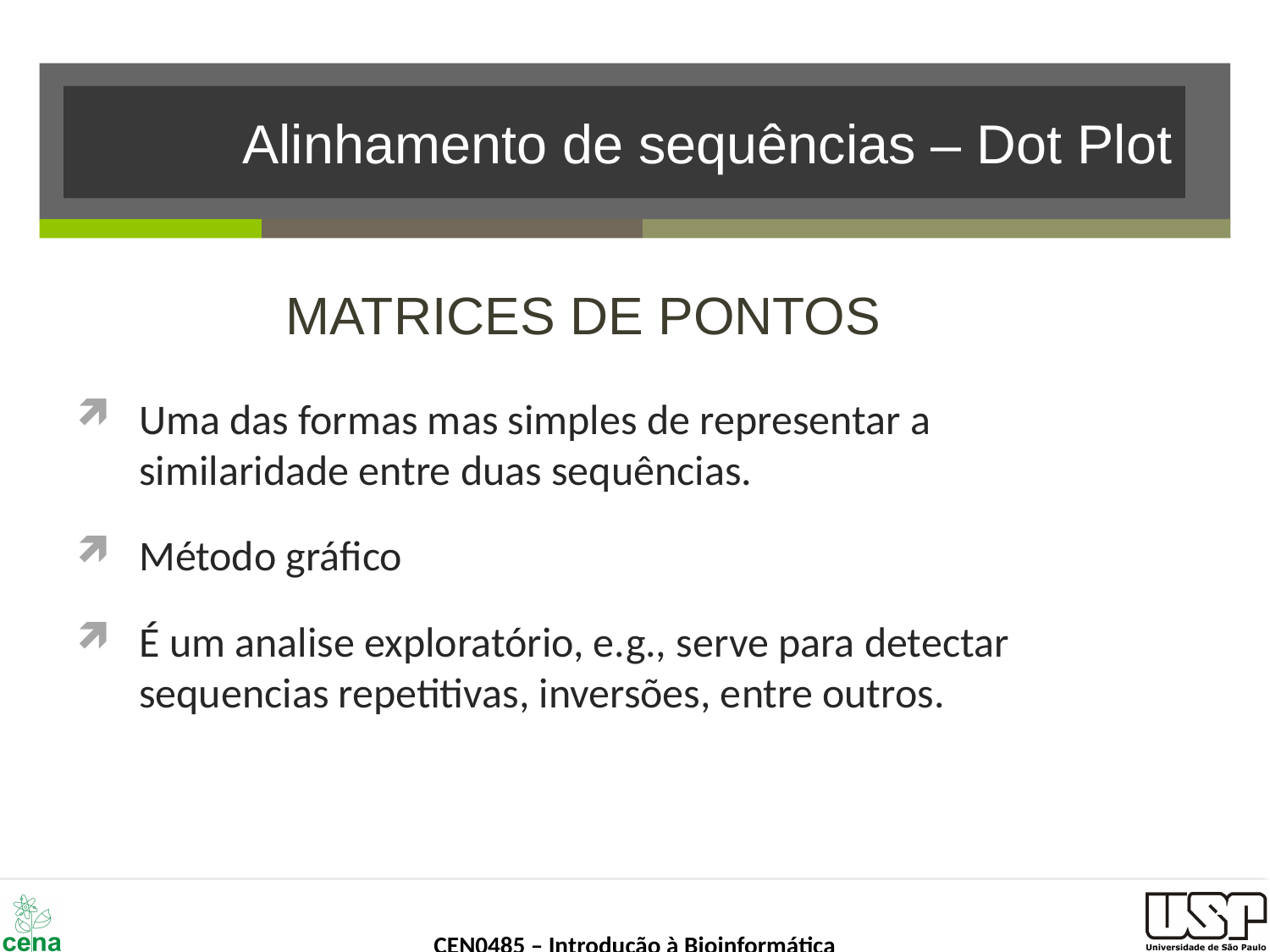

# Alinhamento de sequências – Dot Plot
Matrices de pontos
Uma das formas mas simples de representar a similaridade entre duas sequências.
Método gráfico
É um analise exploratório, e.g., serve para detectar sequencias repetitivas, inversões, entre outros.

27